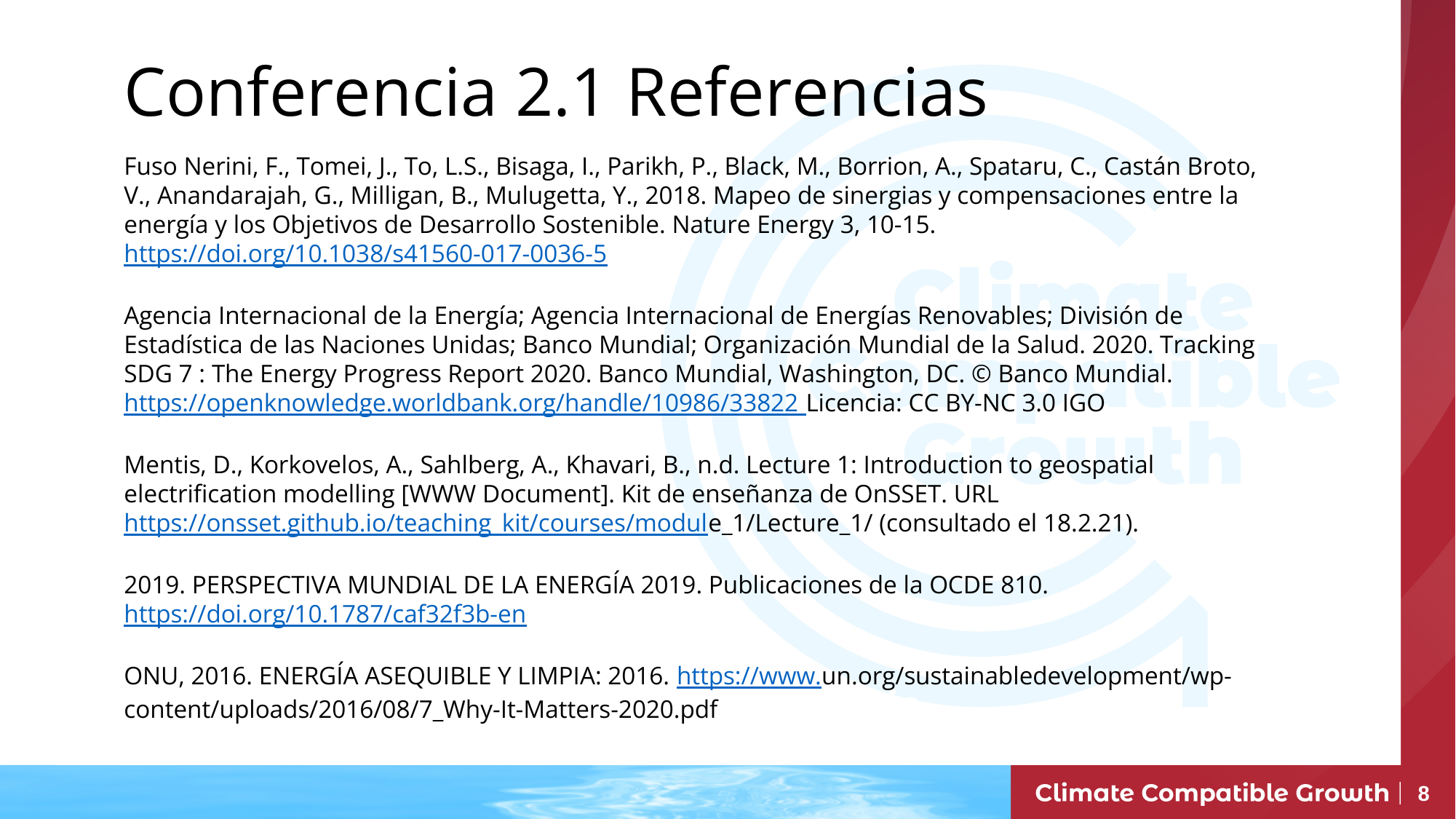

Conferencia 2.1 Referencias
Fuso Nerini, F., Tomei, J., To, L.S., Bisaga, I., Parikh, P., Black, M., Borrion, A., Spataru, C., Castán Broto, V., Anandarajah, G., Milligan, B., Mulugetta, Y., 2018. Mapeo de sinergias y compensaciones entre la energía y los Objetivos de Desarrollo Sostenible. Nature Energy 3, 10-15. https://doi.org/10.1038/s41560-017-0036-5

Agencia Internacional de la Energía; Agencia Internacional de Energías Renovables; División de Estadística de las Naciones Unidas; Banco Mundial; Organización Mundial de la Salud. 2020. Tracking SDG 7 : The Energy Progress Report 2020. Banco Mundial, Washington, DC. © Banco Mundial. https://openknowledge.worldbank.org/handle/10986/33822 Licencia: CC BY-NC 3.0 IGO

Mentis, D., Korkovelos, A., Sahlberg, A., Khavari, B., n.d. Lecture 1: Introduction to geospatial electrification modelling [WWW Document]. Kit de enseñanza de OnSSET. URL https://onsset.github.io/teaching_kit/courses/module_1/Lecture_1/ (consultado el 18.2.21).

2019. PERSPECTIVA MUNDIAL DE LA ENERGÍA 2019. Publicaciones de la OCDE 810. https://doi.org/10.1787/caf32f3b-en

ONU, 2016. ENERGÍA ASEQUIBLE Y LIMPIA: 2016. https://www.un.org/sustainabledevelopment/wp-content/uploads/2016/08/7_Why-It-Matters-2020.pdf
Nombre del curso
Mini conferencia Objetivo de aprendizaje